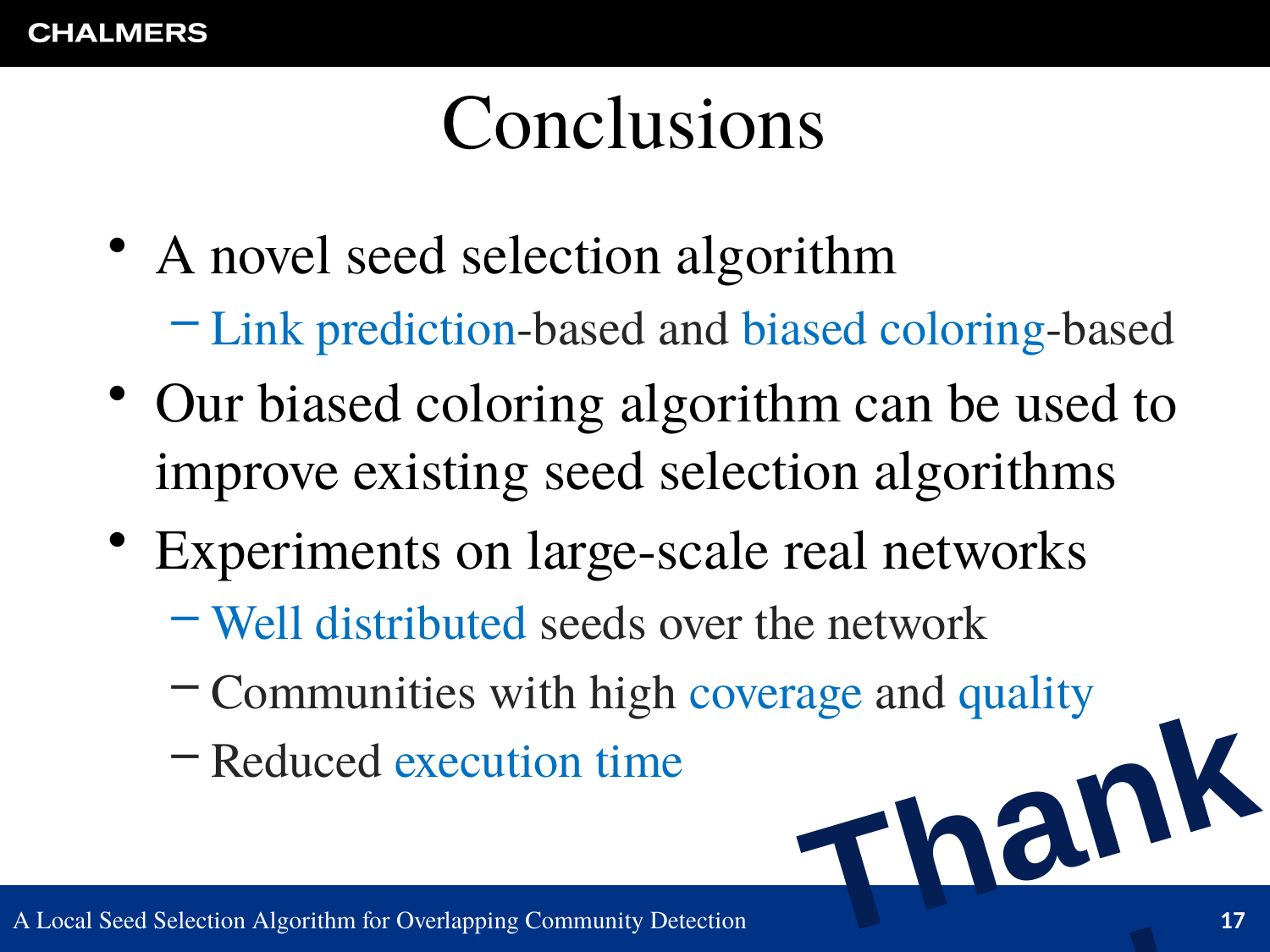

# Conclusions
A novel seed selection algorithm
Link prediction-based and biased coloring-based
Our biased coloring algorithm can be used to improve existing seed selection algorithms
Experiments on large-scale real networks
Well distributed seeds over the network
Communities with high coverage and quality
Reduced execution time
   Thank You!